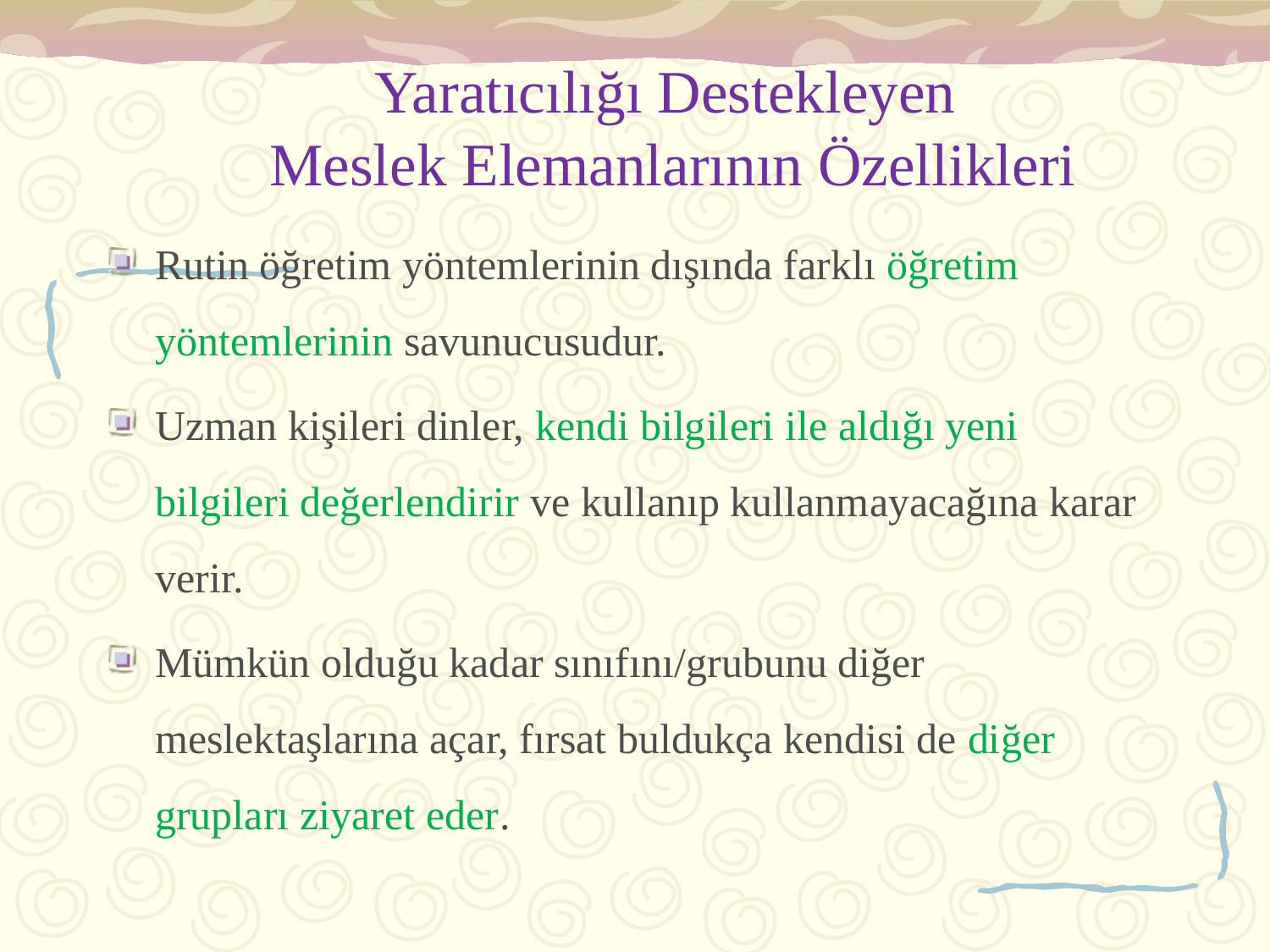

# Yaratıcılığı Destekleyen Meslek Elemanlarının Özellikleri
Rutin öğretim yöntemlerinin dışında farklı öğretim yöntemlerinin savunucusudur.
Uzman kişileri dinler, kendi bilgileri ile aldığı yeni bilgileri değerlendirir ve kullanıp kullanmayacağına karar verir.
Mümkün olduğu kadar sınıfını/grubunu diğer meslektaşlarına açar, fırsat buldukça kendisi de diğer grupları ziyaret eder.